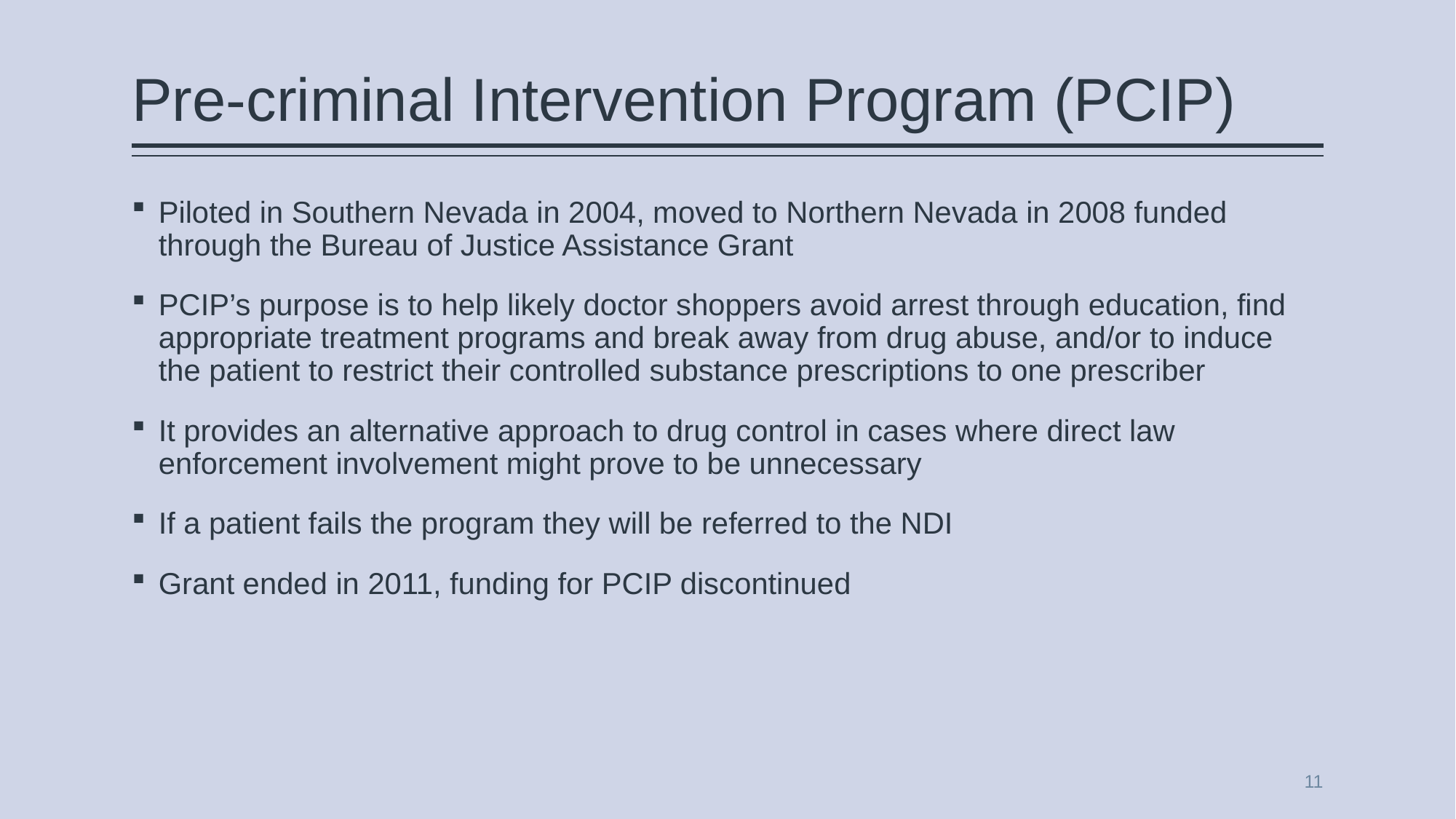

# Pre-criminal Intervention Program (PCIP)
Piloted in Southern Nevada in 2004, moved to Northern Nevada in 2008 funded through the Bureau of Justice Assistance Grant
PCIP’s purpose is to help likely doctor shoppers avoid arrest through education, find appropriate treatment programs and break away from drug abuse, and/or to induce the patient to restrict their controlled substance prescriptions to one prescriber
It provides an alternative approach to drug control in cases where direct law enforcement involvement might prove to be unnecessary
If a patient fails the program they will be referred to the NDI
Grant ended in 2011, funding for PCIP discontinued
11